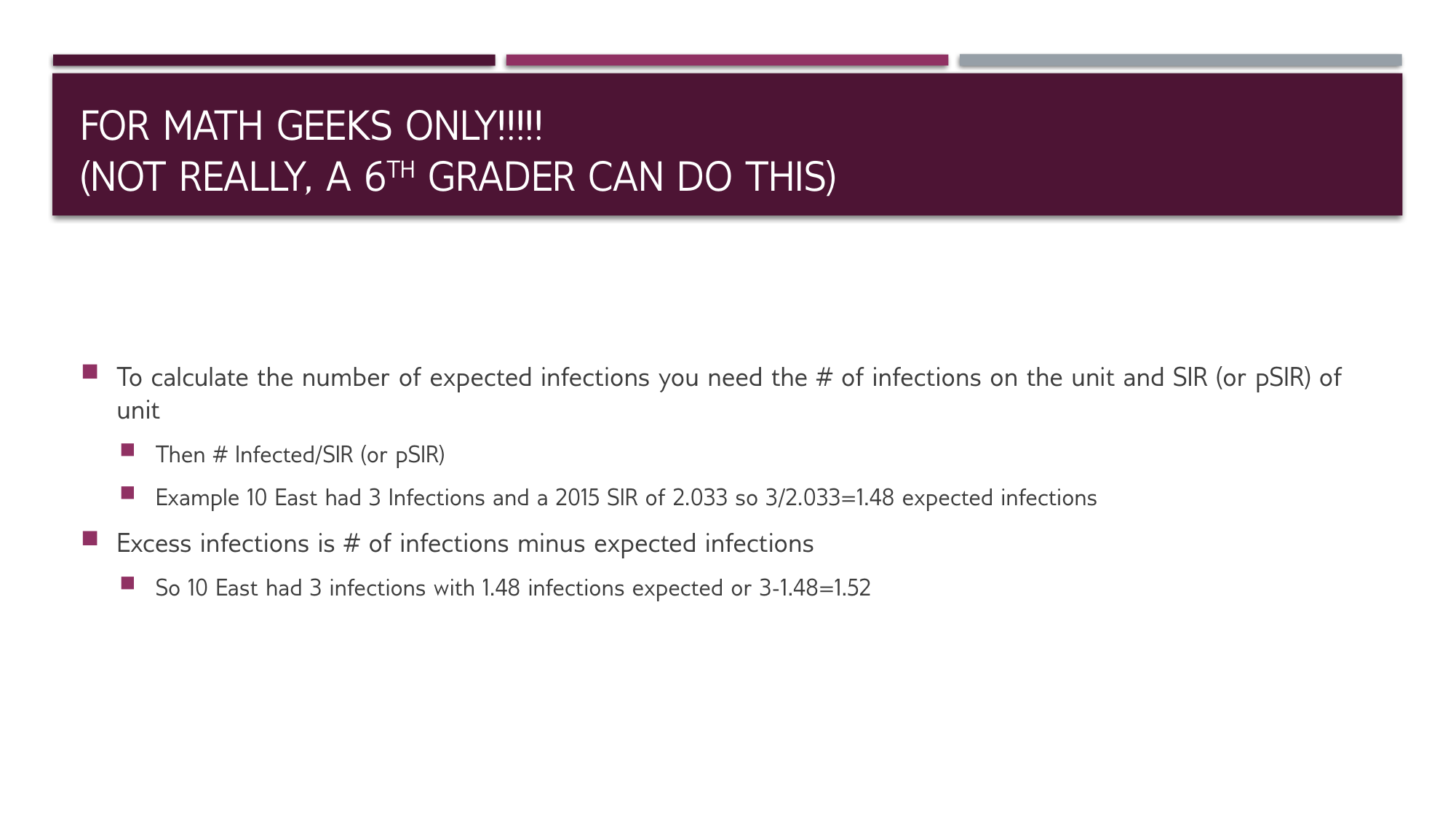

# FOR MATH GEEKS ONLY!!!!! (Not really, a 6th grader can do this)
To calculate the number of expected infections you need the # of infections on the unit and SIR (or pSIR) of unit
Then # Infected/SIR (or pSIR)
Example 10 East had 3 Infections and a 2015 SIR of 2.033 so 3/2.033=1.48 expected infections
Excess infections is # of infections minus expected infections
So 10 East had 3 infections with 1.48 infections expected or 3-1.48=1.52